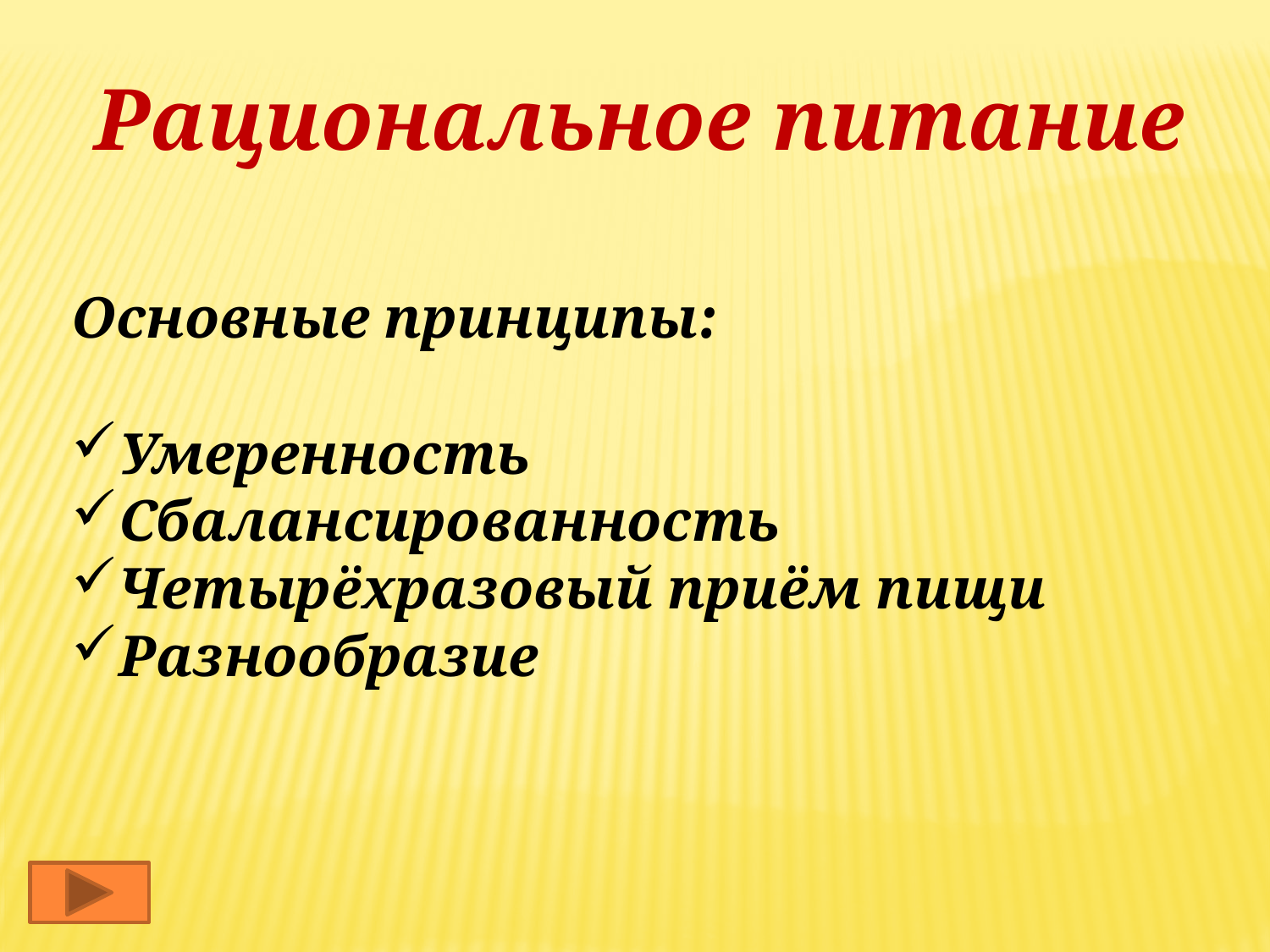

Рациональное питание

Основные принципы:

Умеренность
Сбалансированность
Четырёхразовый приём пищи
Разнообразие